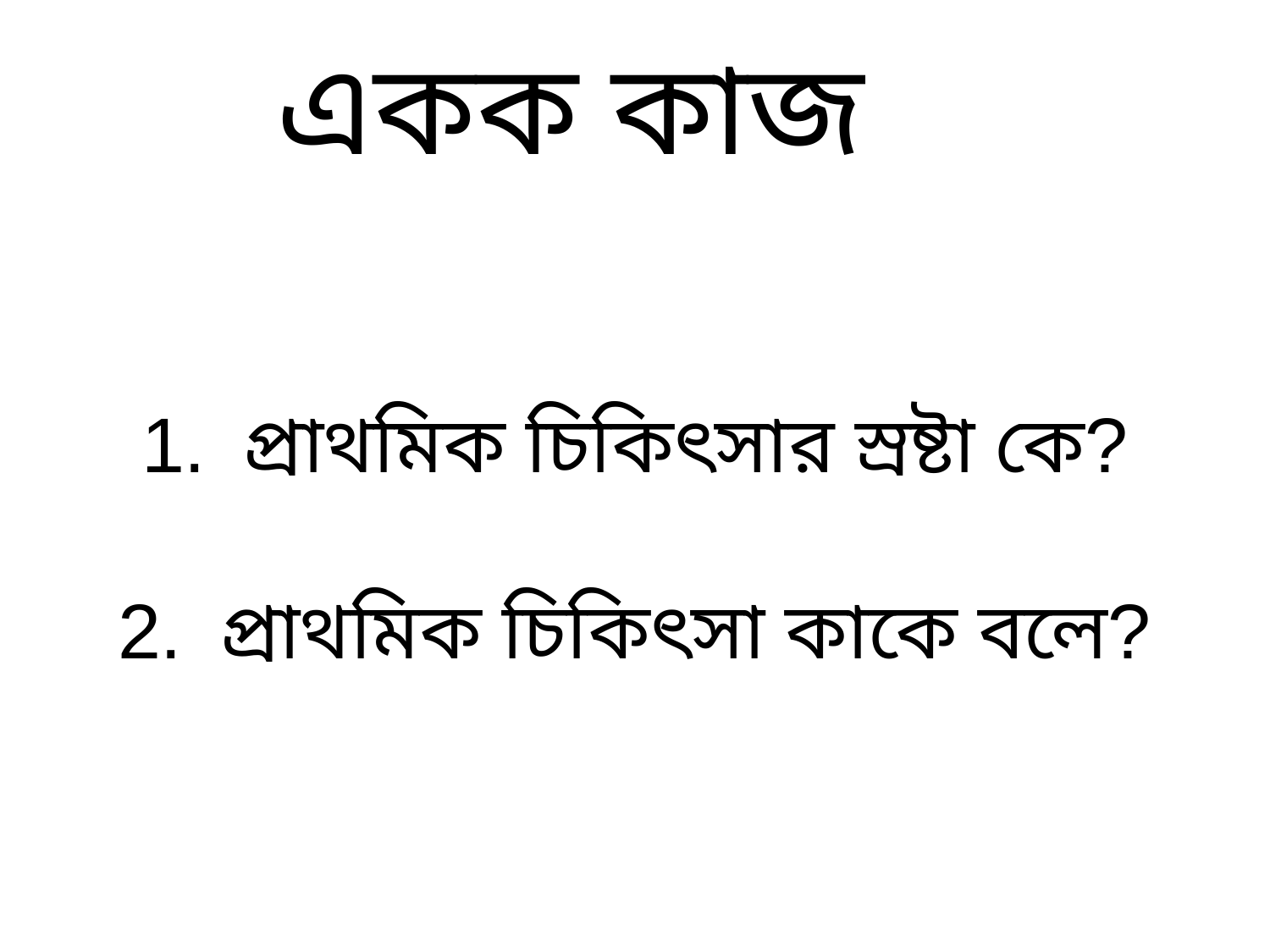

# একক কাজ
প্রাথমিক চিকিৎসার স্রষ্টা কে?
প্রাথমিক চিকিৎসা কাকে বলে?